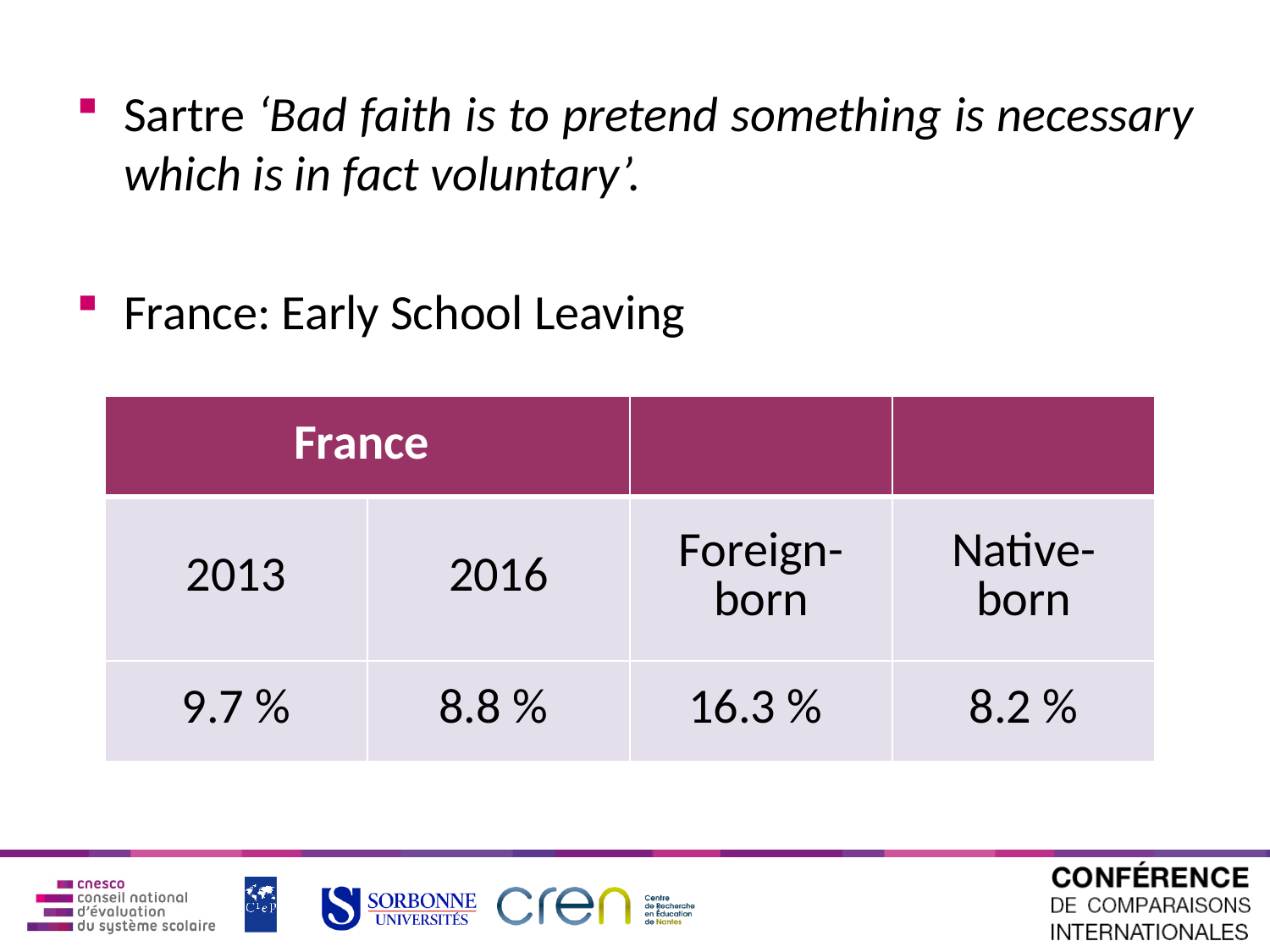

Sartre ‘Bad faith is to pretend something is necessary which is in fact voluntary’.

France: Early School Leaving

| France |  |  |  |
| --- | --- | --- | --- |
| 2013 | 2016 | Foreign-born | Native-born |
| 9.7 % | 8.8 % | 16.3 % | 8.2 % |